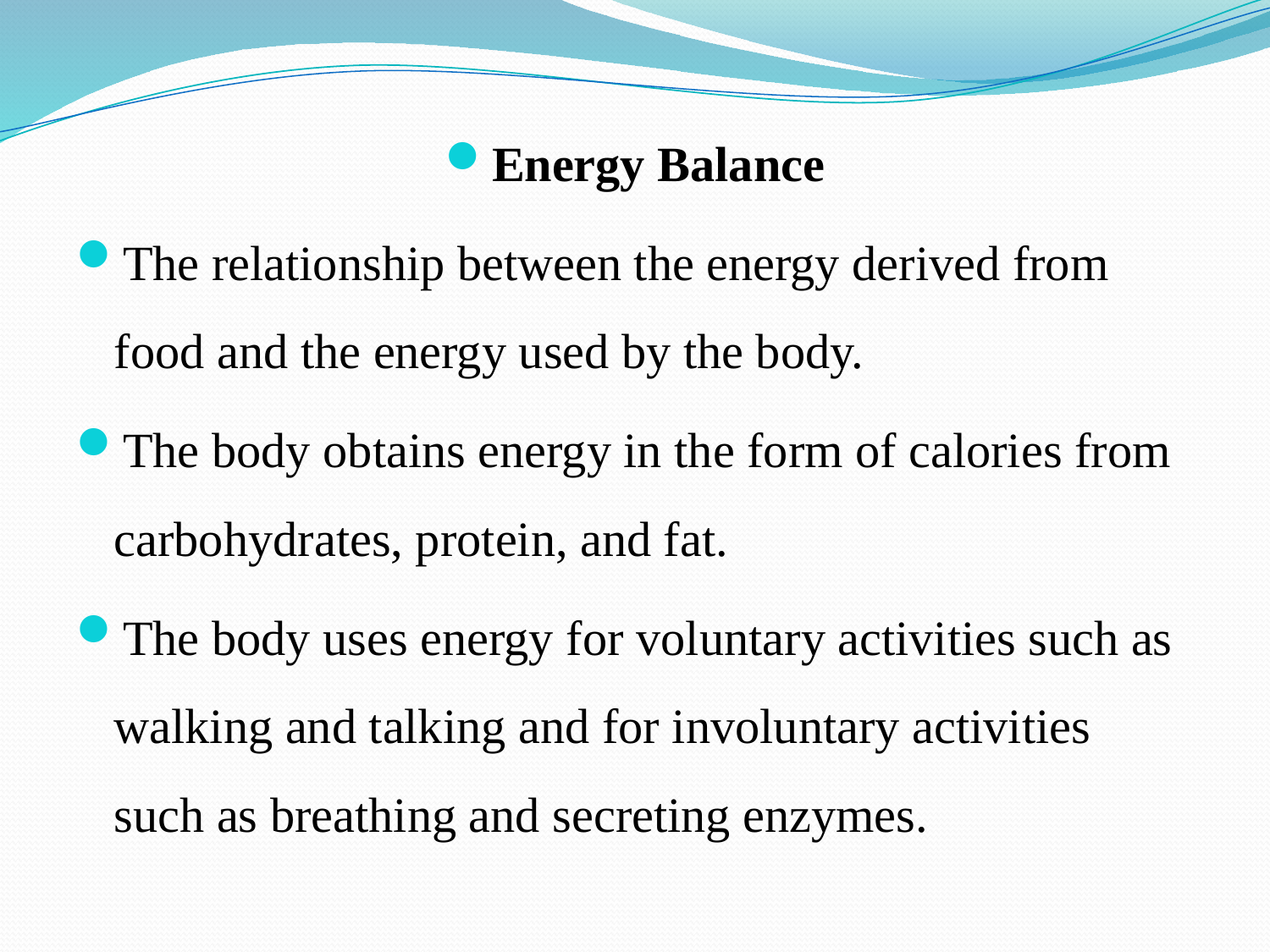

Energy Balance
The relationship between the energy derived from food and the energy used by the body.
The body obtains energy in the form of calories from carbohydrates, protein, and fat.
The body uses energy for voluntary activities such as walking and talking and for involuntary activities such as breathing and secreting enzymes.